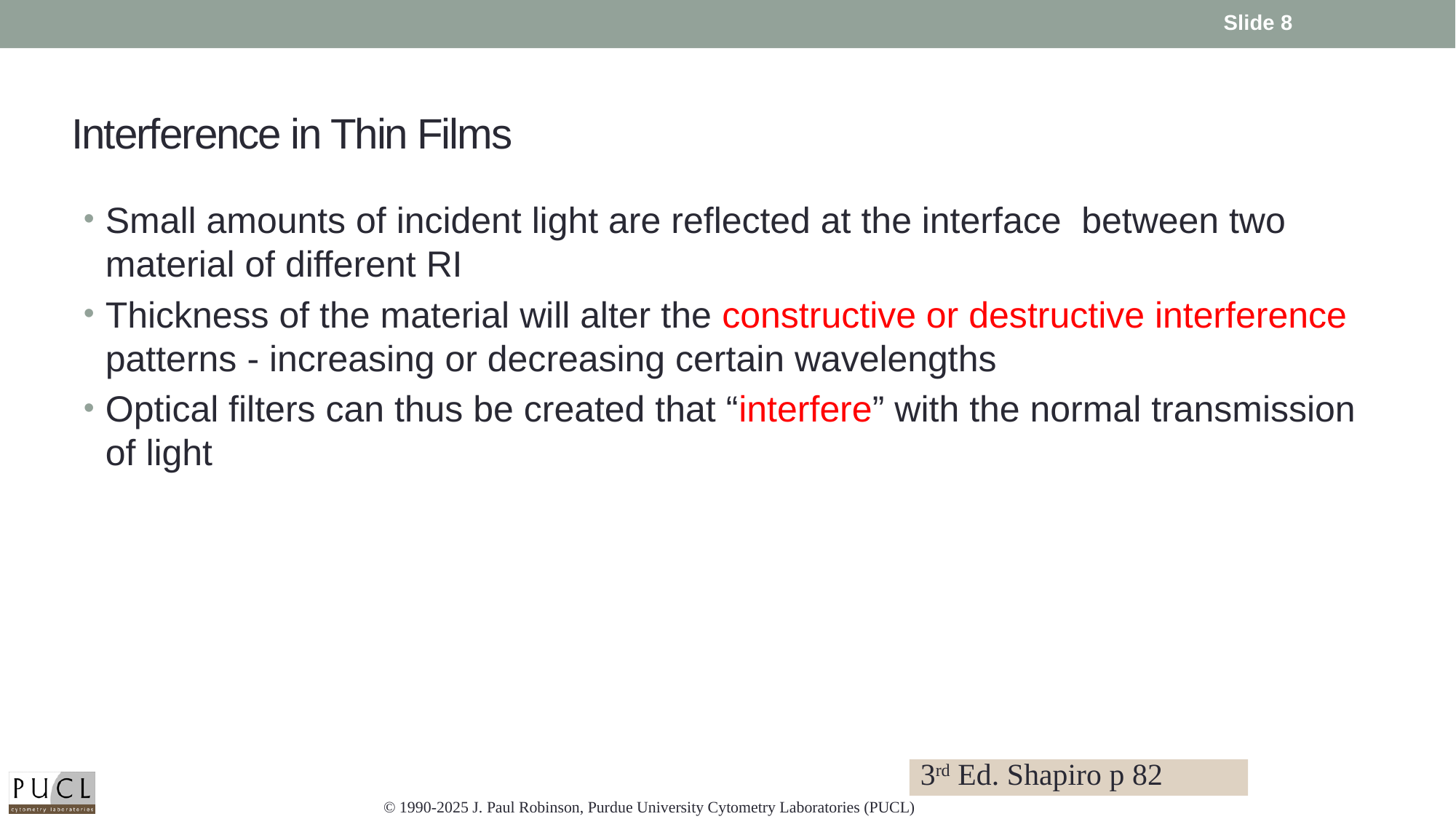

Slide 8
# Interference in Thin Films
Small amounts of incident light are reflected at the interface  between two material of different RI
Thickness of the material will alter the constructive or destructive interference patterns - increasing or decreasing certain wavelengths
Optical filters can thus be created that “interfere” with the normal transmission of light
3rd Ed. Shapiro p 82